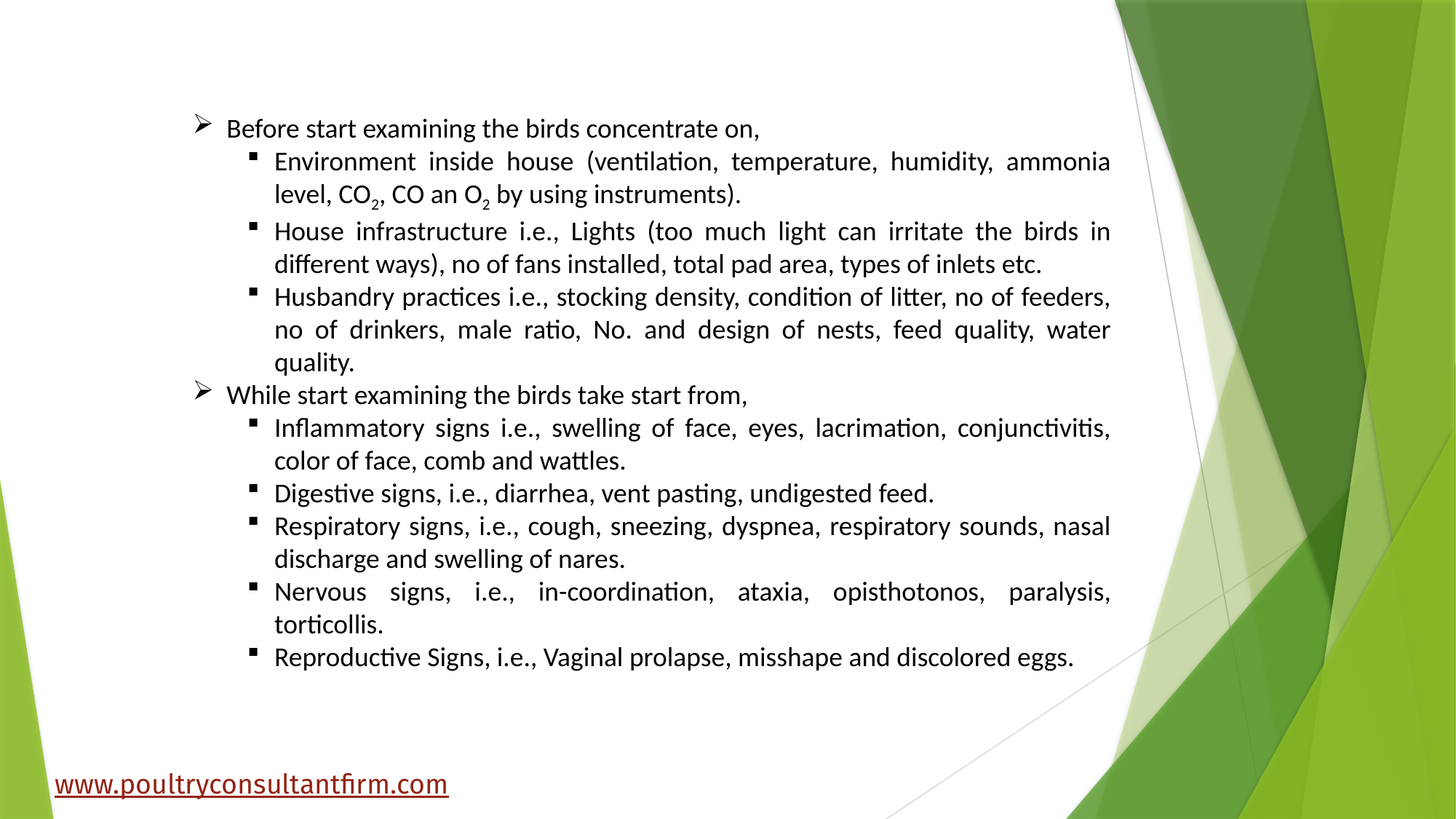

Before start examining the birds concentrate on,
Environment inside house (ventilation, temperature, humidity, ammonia level, CO2, CO an O2 by using instruments).
House infrastructure i.e., Lights (too much light can irritate the birds in different ways), no of fans installed, total pad area, types of inlets etc.
Husbandry practices i.e., stocking density, condition of litter, no of feeders, no of drinkers, male ratio, No. and design of nests, feed quality, water quality.
While start examining the birds take start from,
Inflammatory signs i.e., swelling of face, eyes, lacrimation, conjunctivitis, color of face, comb and wattles.
Digestive signs, i.e., diarrhea, vent pasting, undigested feed.
Respiratory signs, i.e., cough, sneezing, dyspnea, respiratory sounds, nasal discharge and swelling of nares.
Nervous signs, i.e., in-coordination, ataxia, opisthotonos, paralysis, torticollis.
Reproductive Signs, i.e., Vaginal prolapse, misshape and discolored eggs.
www.poultryconsultantfirm.com